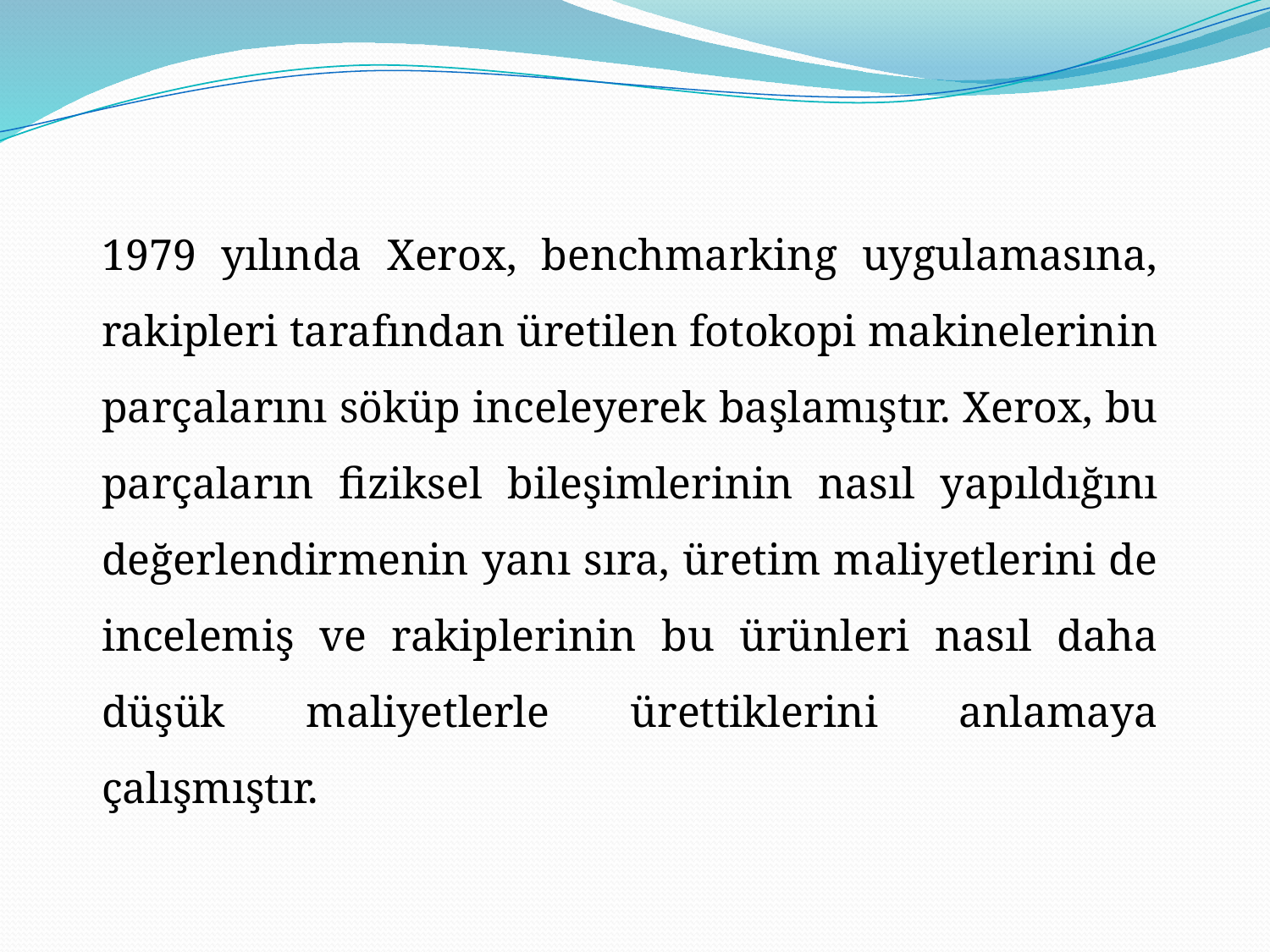

1979 yılında Xerox, benchmarking uygulamasına, rakipleri tarafından üretilen fotokopi makinelerinin parçalarını söküp inceleyerek başlamıştır. Xerox, bu parçaların fiziksel bileşimlerinin nasıl yapıldığını değerlendirmenin yanı sıra, üretim maliyetlerini de incelemiş ve rakiplerinin bu ürünleri nasıl daha düşük maliyetlerle ürettiklerini anlamaya çalışmıştır.